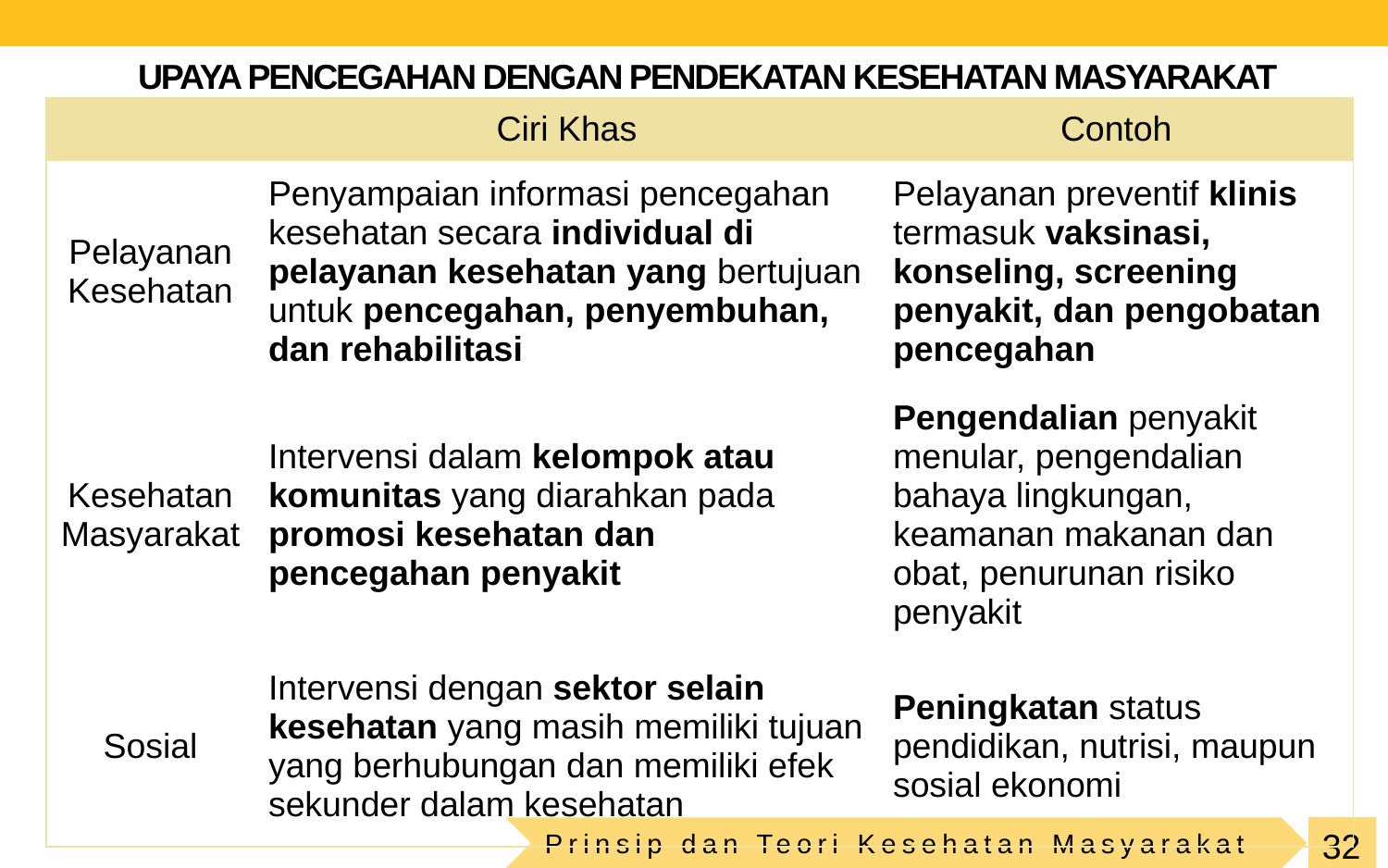

# UPAYA PENCEGAHAN DENGAN PENDEKATAN KESEHATAN MASYARAKAT
|  | Ciri Khas | Contoh |
| --- | --- | --- |
| Pelayanan Kesehatan | Penyampaian informasi pencegahan kesehatan secara individual di pelayanan kesehatan yang bertujuan untuk pencegahan, penyembuhan, dan rehabilitasi | Pelayanan preventif klinis termasuk vaksinasi, konseling, screening penyakit, dan pengobatan pencegahan |
| Kesehatan Masyarakat | Intervensi dalam kelompok atau komunitas yang diarahkan pada promosi kesehatan dan pencegahan penyakit | Pengendalian penyakit menular, pengendalian bahaya lingkungan, keamanan makanan dan obat, penurunan risiko penyakit |
| Sosial | Intervensi dengan sektor selain kesehatan yang masih memiliki tujuan yang berhubungan dan memiliki efek sekunder dalam kesehatan | Peningkatan status pendidikan, nutrisi, maupun sosial ekonomi |
Prinsip dan Teori Kesehatan Masyarakat
32